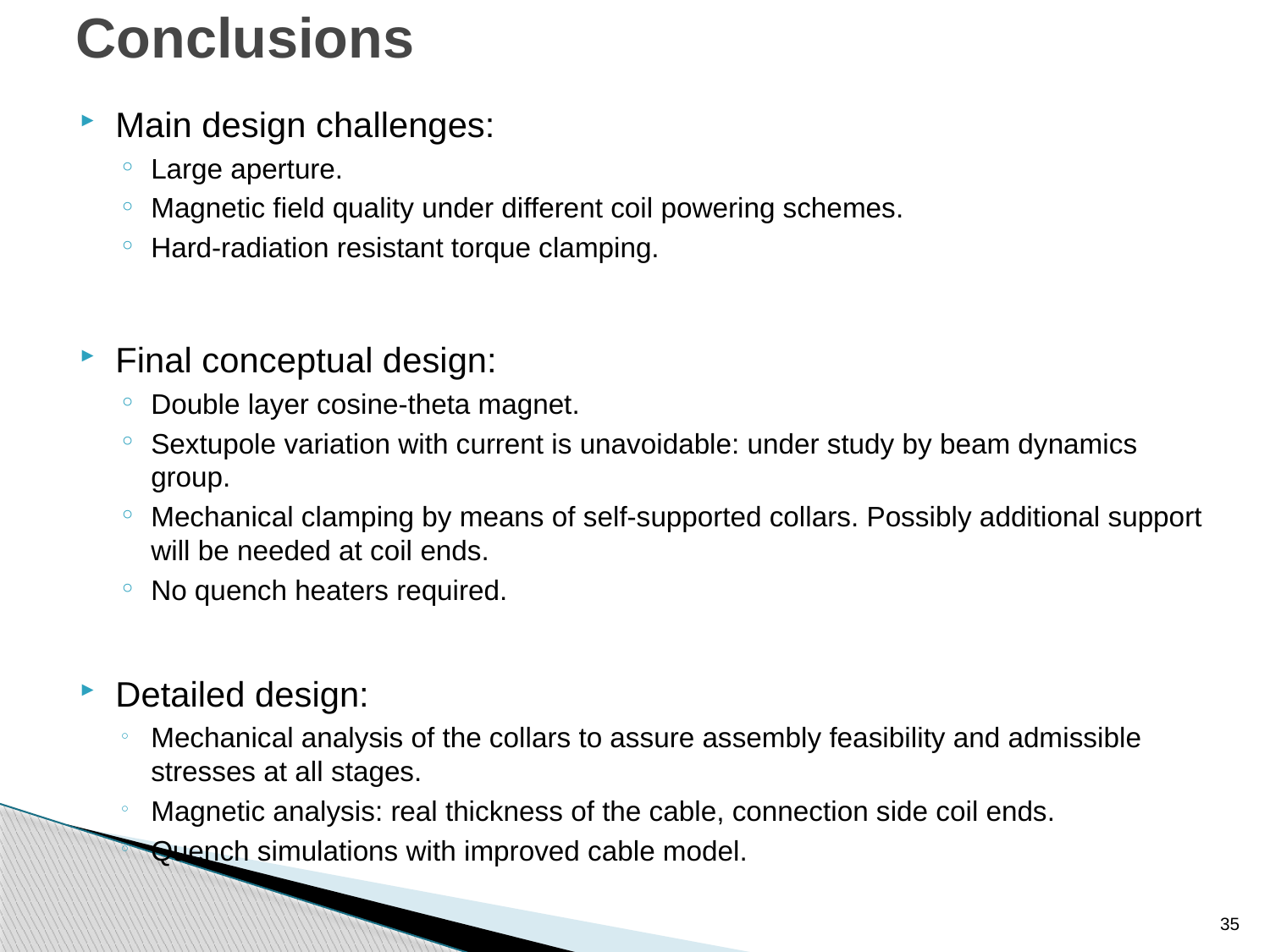

# Conclusions
Main design challenges:
Large aperture.
Magnetic field quality under different coil powering schemes.
Hard-radiation resistant torque clamping.

Final conceptual design:
Double layer cosine-theta magnet.
Sextupole variation with current is unavoidable: under study by beam dynamics group.
Mechanical clamping by means of self-supported collars. Possibly additional support will be needed at coil ends.
No quench heaters required.

Detailed design:
Mechanical analysis of the collars to assure assembly feasibility and admissible stresses at all stages.
Magnetic analysis: real thickness of the cable, connection side coil ends.
Quench simulations with improved cable model.

35